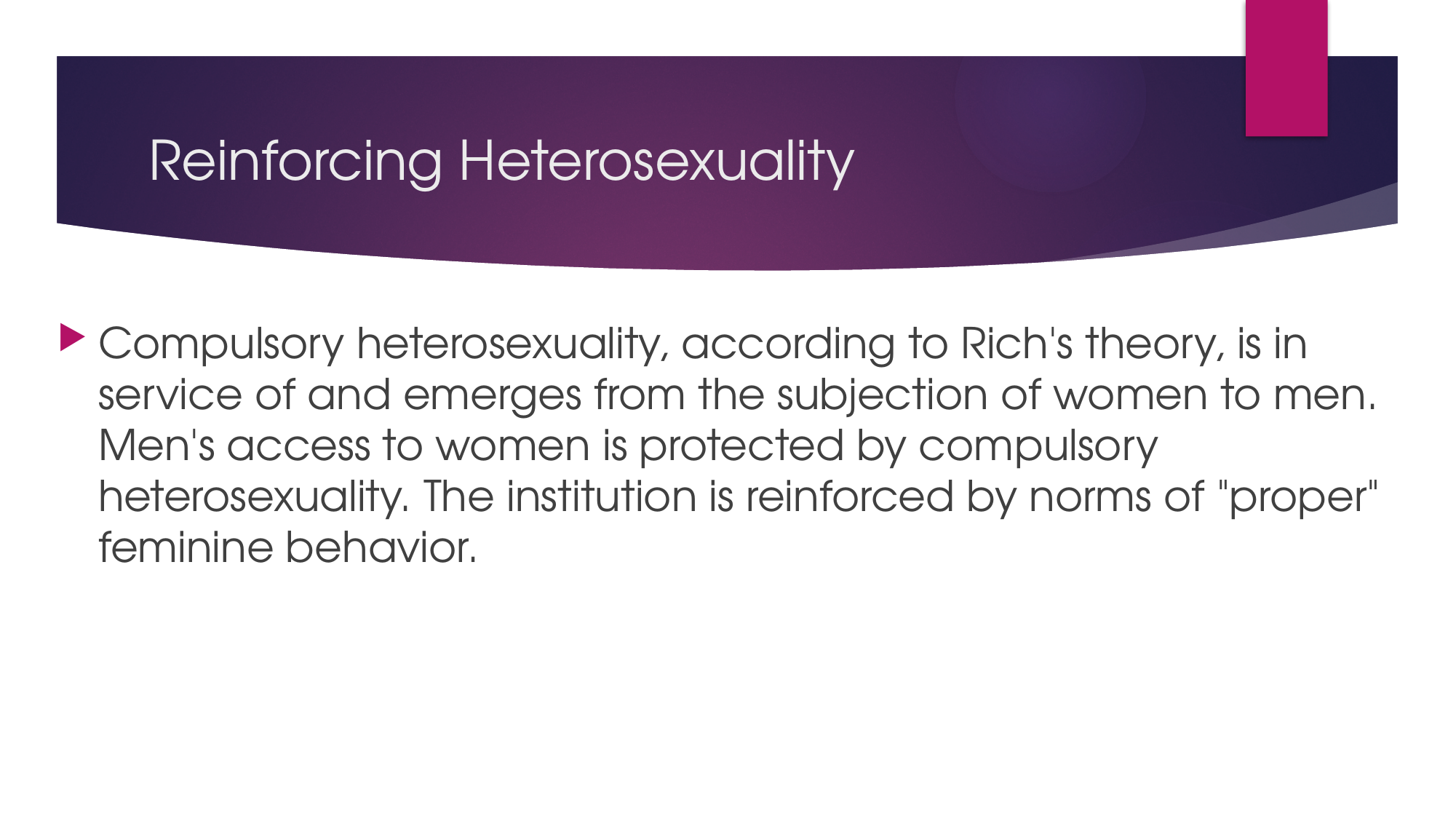

# Reinforcing Heterosexuality
Compulsory heterosexuality, according to Rich's theory, is in service of and emerges from the subjection of women to men. Men's access to women is protected by compulsory heterosexuality. The institution is reinforced by norms of "proper" feminine behavior.